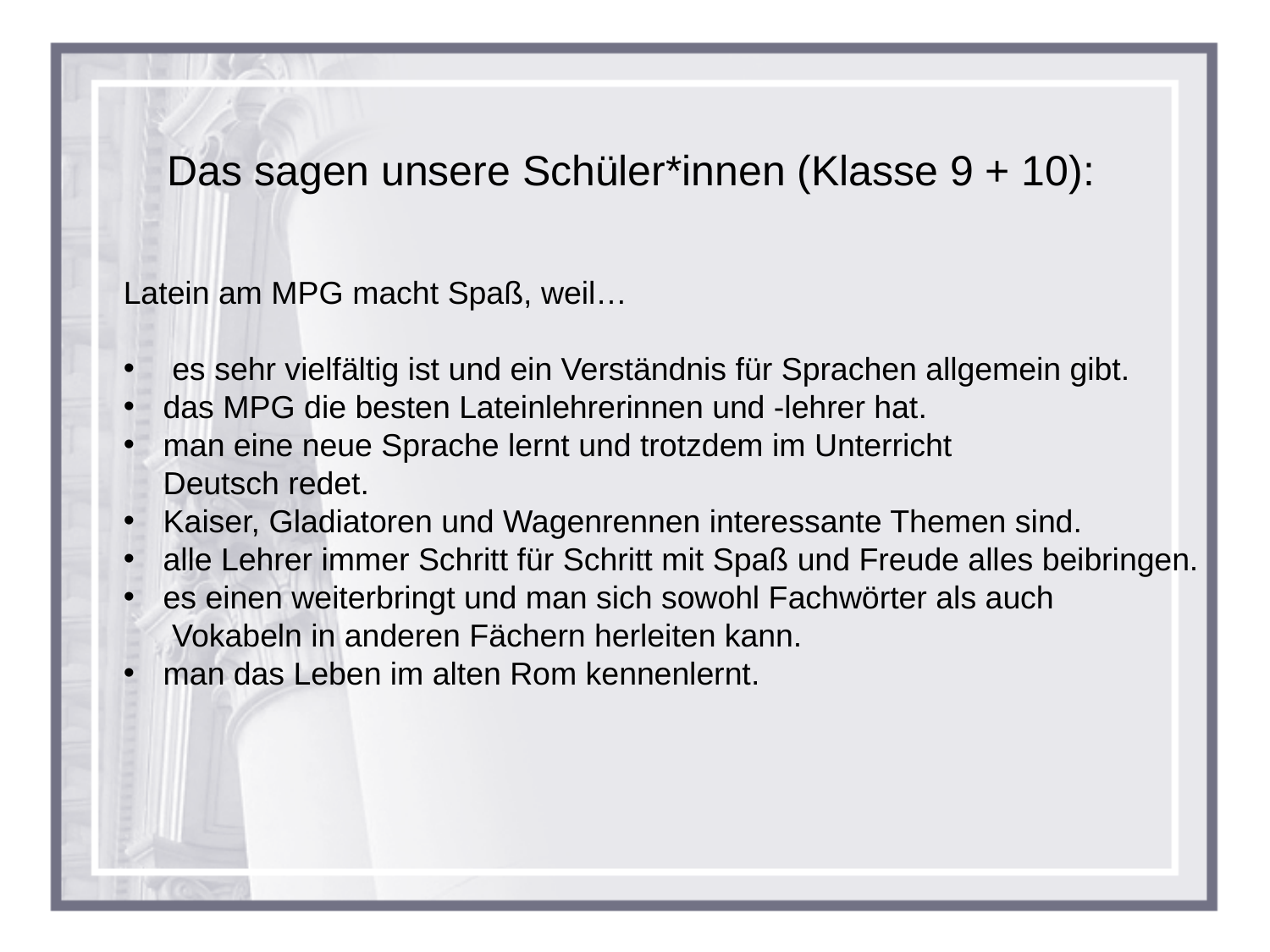

# Das sagen unsere Schüler*innen (Klasse 9 + 10):
Latein am MPG macht Spaß, weil…

 es sehr vielfältig ist und ein Verständnis für Sprachen allgemein gibt.
das MPG die besten Lateinlehrerinnen und -lehrer hat.
man eine neue Sprache lernt und trotzdem im Unterricht
Deutsch redet.
Kaiser, Gladiatoren und Wagenrennen interessante Themen sind.
alle Lehrer immer Schritt für Schritt mit Spaß und Freude alles beibringen.
es einen weiterbringt und man sich sowohl Fachwörter als auch
 Vokabeln in anderen Fächern herleiten kann.
man das Leben im alten Rom kennenlernt.